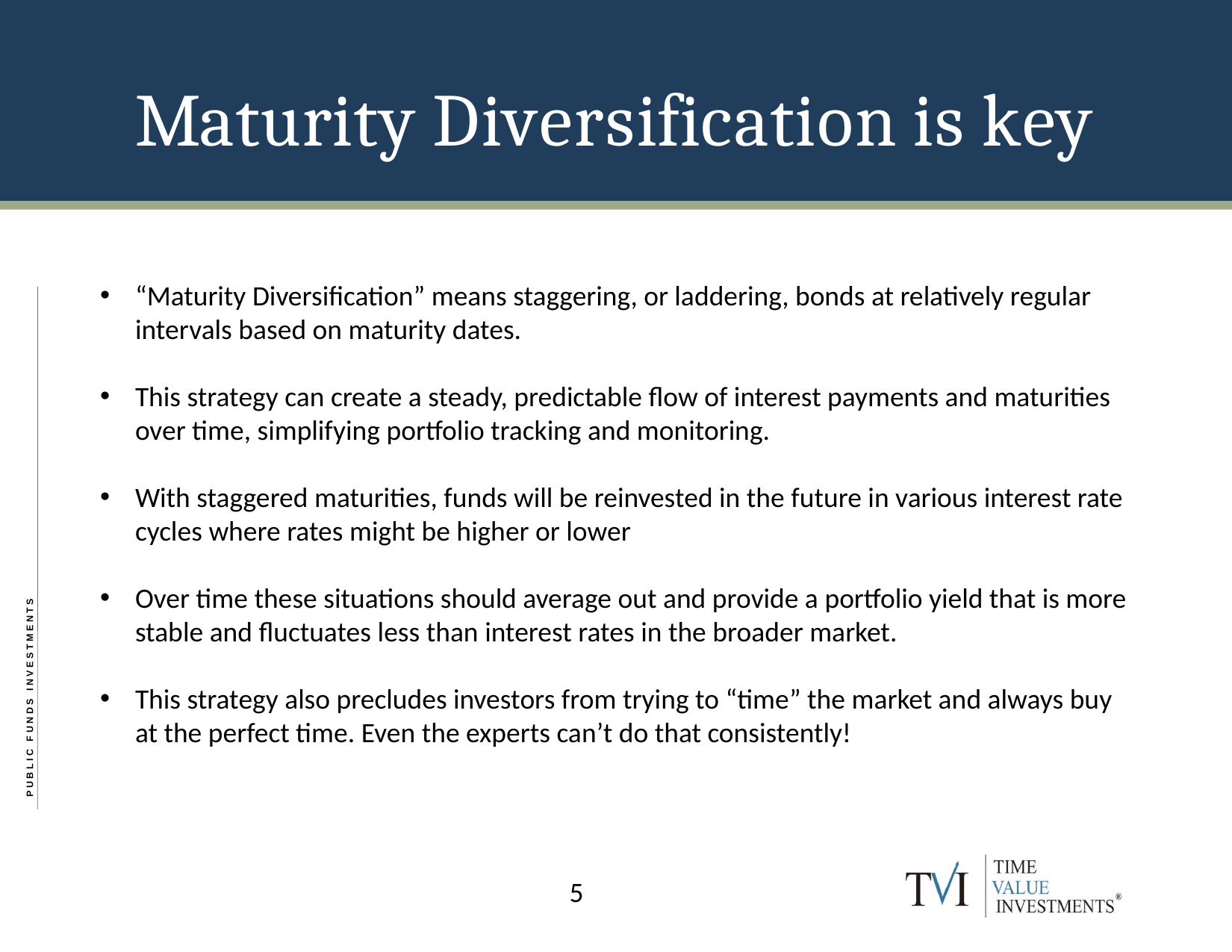

Maturity Diversification is key
“Maturity Diversification” means staggering, or laddering, bonds at relatively regular intervals based on maturity dates.

This strategy can create a steady, predictable flow of interest payments and maturities over time, simplifying portfolio tracking and monitoring.

With staggered maturities, funds will be reinvested in the future in various interest rate cycles where rates might be higher or lower

Over time these situations should average out and provide a portfolio yield that is more stable and fluctuates less than interest rates in the broader market.

This strategy also precludes investors from trying to “time” the market and always buy at the perfect time. Even the experts can’t do that consistently!
5